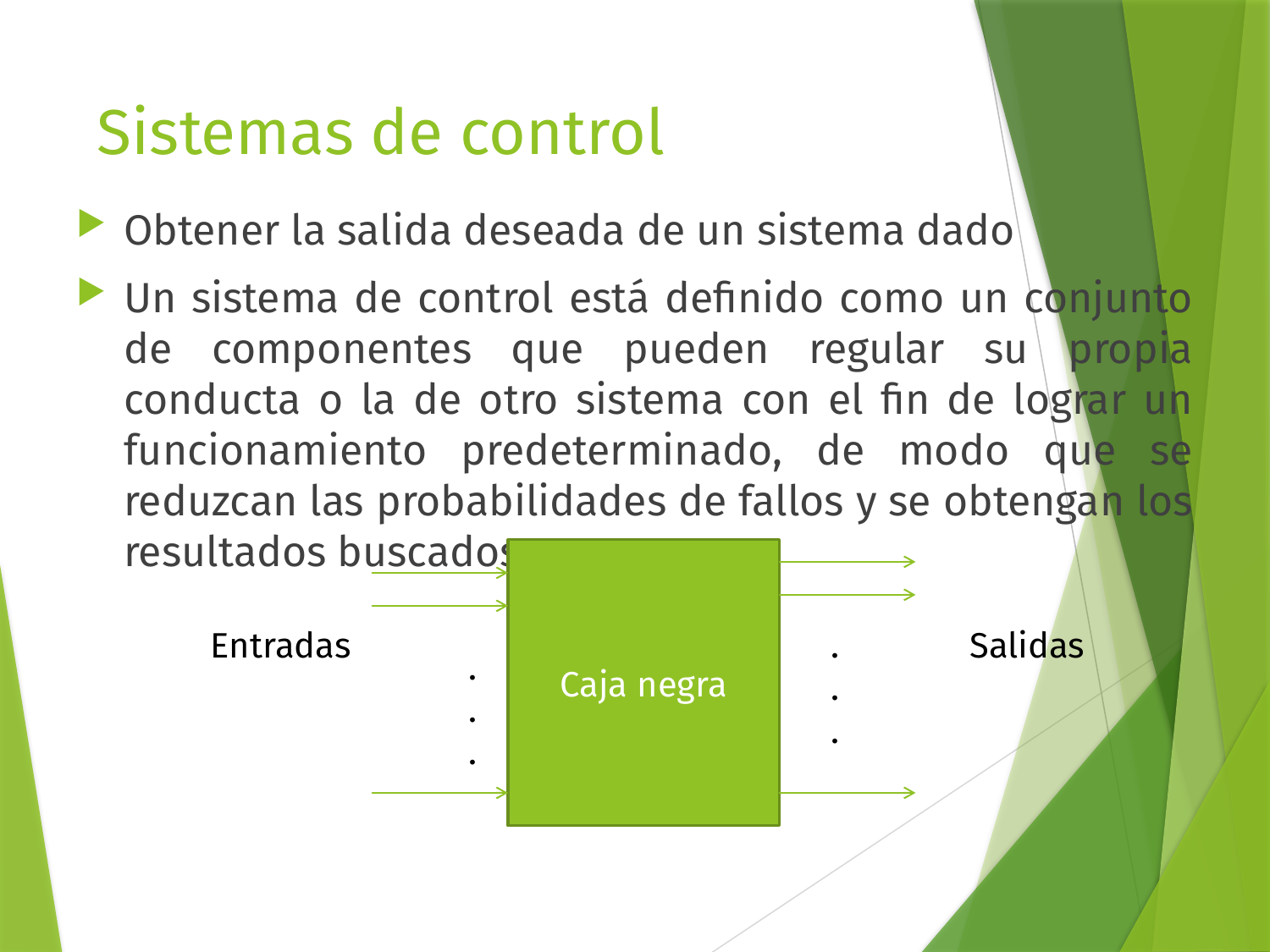

# Sistemas de control
Obtener la salida deseada de un sistema dado
Un sistema de control está definido como un conjunto de componentes que pueden regular su propia conducta o la de otro sistema con el fin de lograr un funcionamiento predeterminado, de modo que se reduzcan las probabilidades de fallos y se obtengan los resultados buscados.
Caja negra
.
.
.
.
.
.
Entradas
Salidas